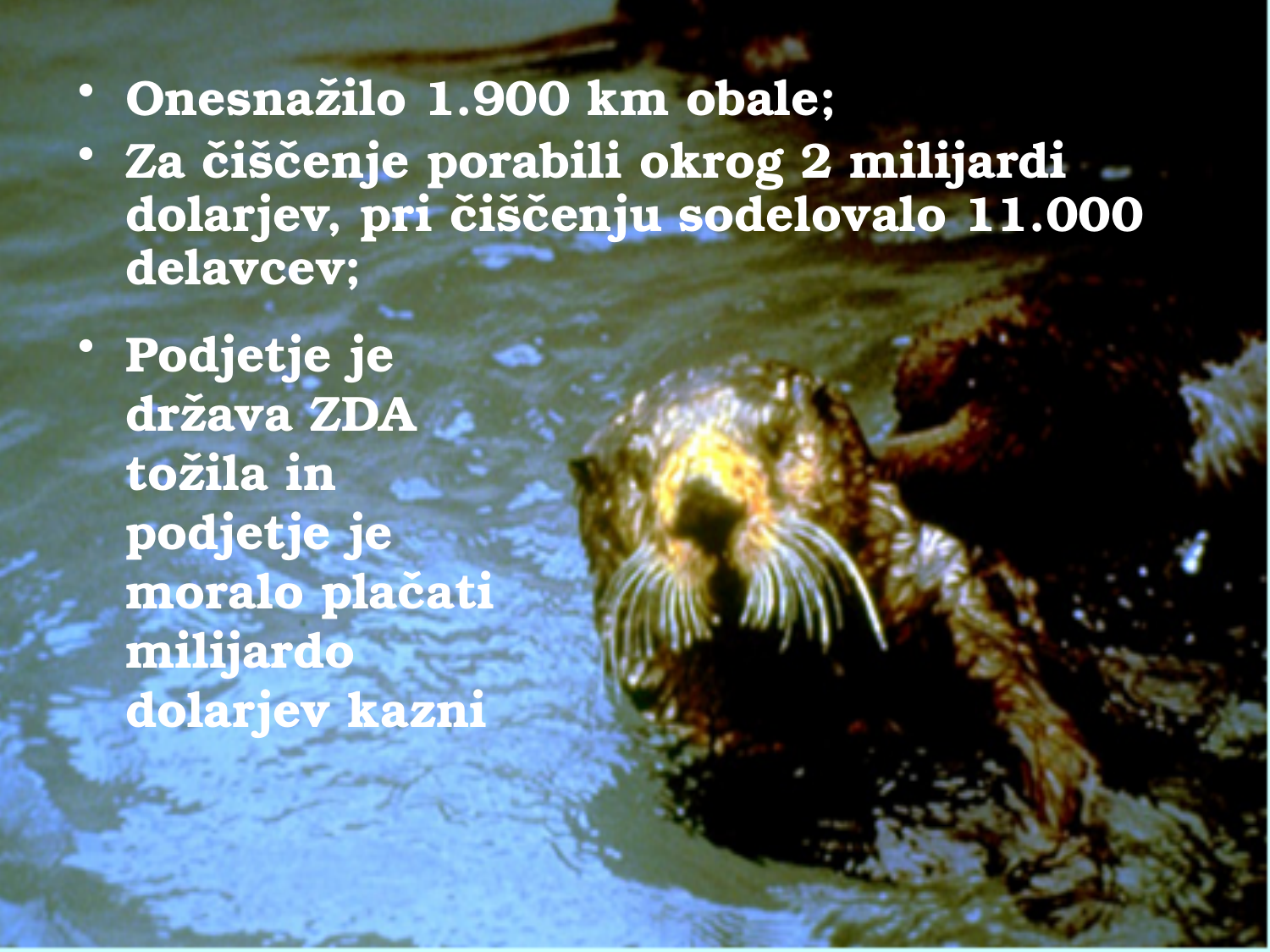

Onesnažilo 1.900 km obale;
Za čiščenje porabili okrog 2 milijardi dolarjev, pri čiščenju sodelovalo 11.000 delavcev;
Podjetje je država ZDA tožila in podjetje je moralo plačati milijardo dolarjev kazni